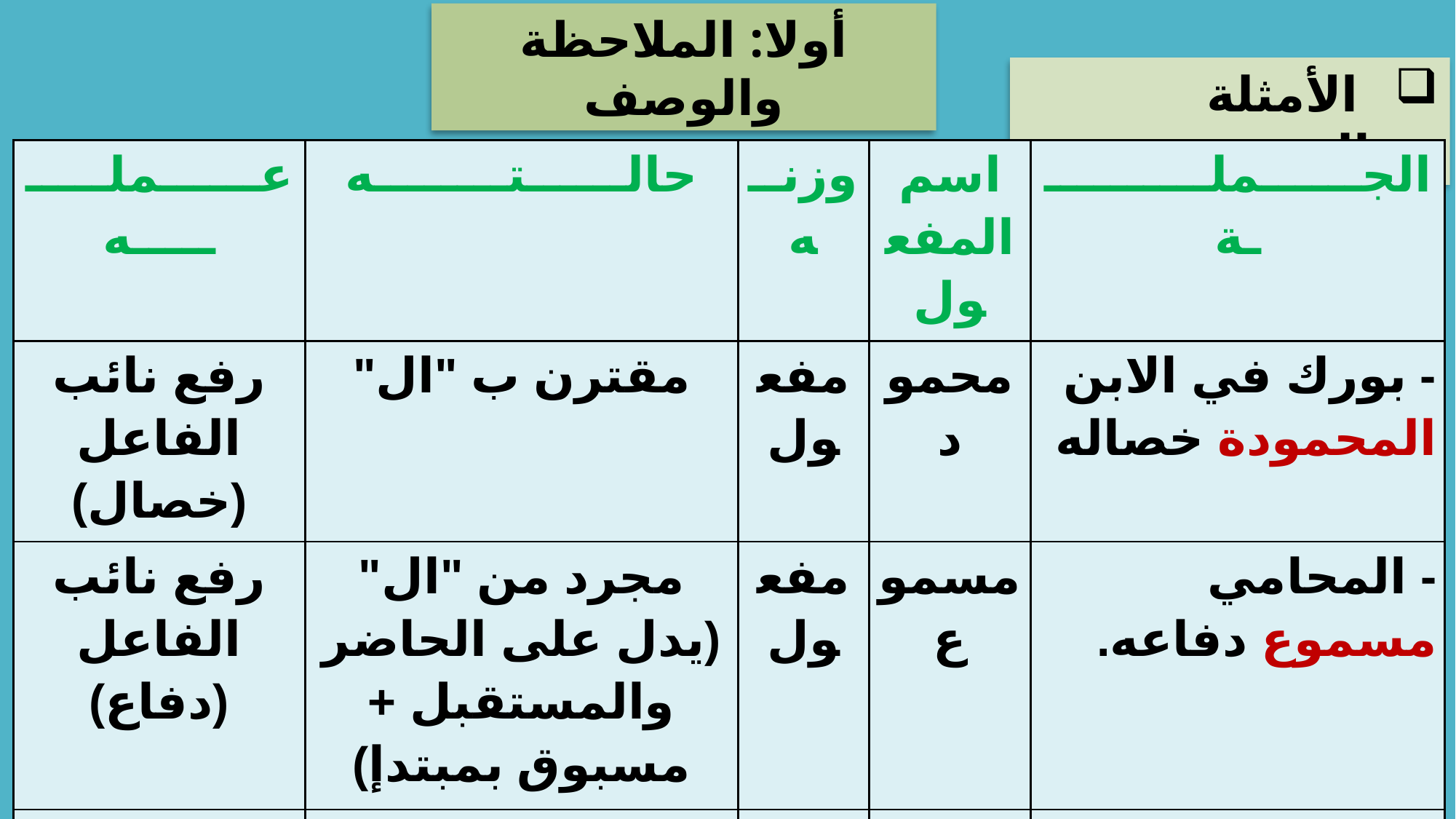

أولا: الملاحظة والوصف
 الأمثلة التوضيحية:
| عــــــملــــــــــه | حالــــــتــــــــه | وزنــه | اسم المفعول | الجــــــملـــــــــــة |
| --- | --- | --- | --- | --- |
| رفع نائب الفاعل (خصال) | مقترن ب "ال" | مفعول | محمود | - بورك في الابن المحمودة خصاله |
| رفع نائب الفاعل (دفاع) | مجرد من "ال" (يدل على الحاضر والمستقبل + مسبوق بمبتدإ) | مفعول | مسموع | - المحامي مسموع دفاعه. |
| رفع نائب الفاعل (عواقب) | مجرد من ال (يدل على الحاضر والمستقبل + مسبوق بناسخ) | مفعول | مذموم | - إن الظلم مذمومة عواقبه. |